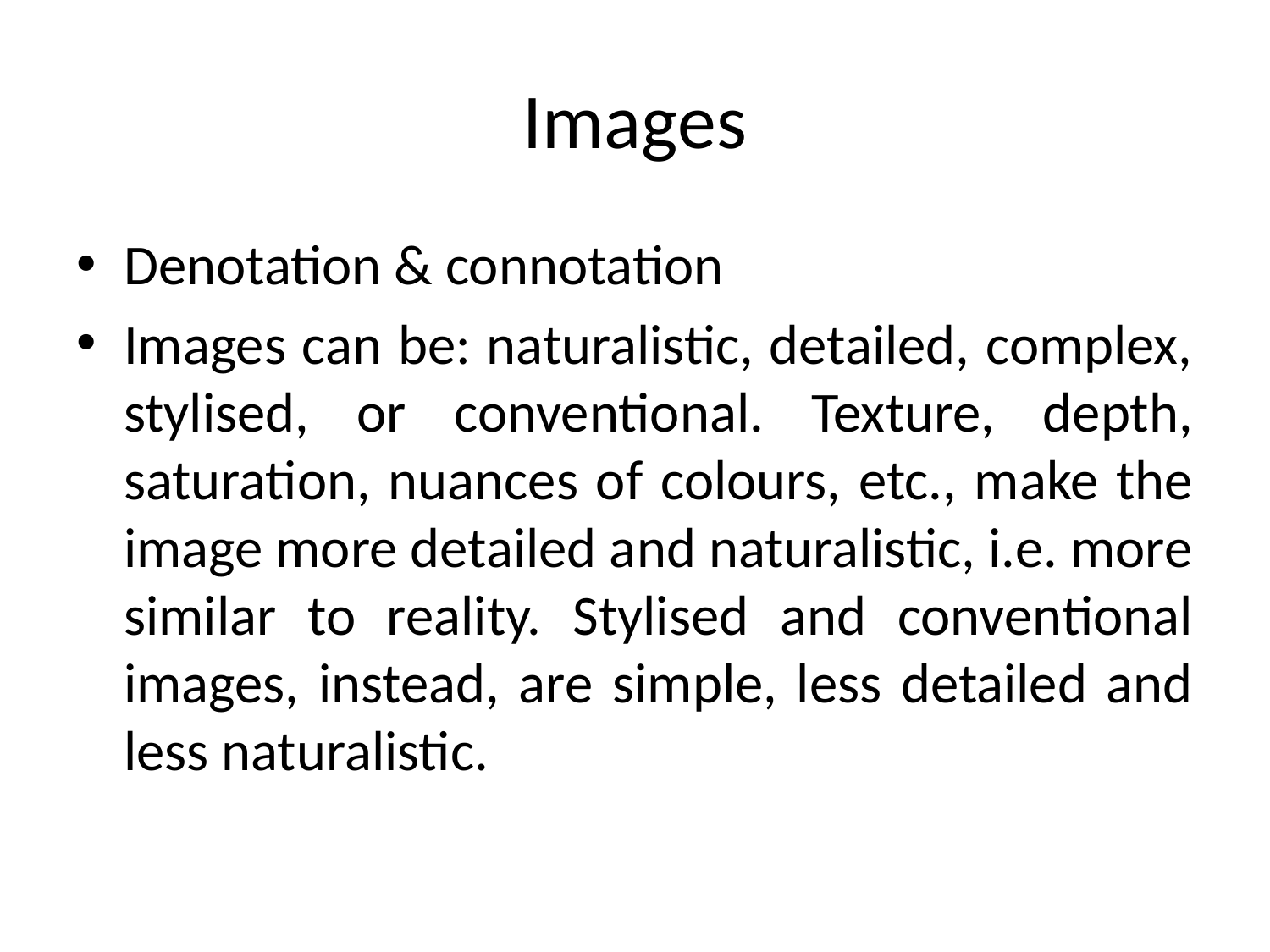

# Images
Denotation & connotation
Images can be: naturalistic, detailed, complex, stylised, or conventional. Texture, depth, saturation, nuances of colours, etc., make the image more detailed and naturalistic, i.e. more similar to reality. Stylised and conventional images, instead, are simple, less detailed and less naturalistic.